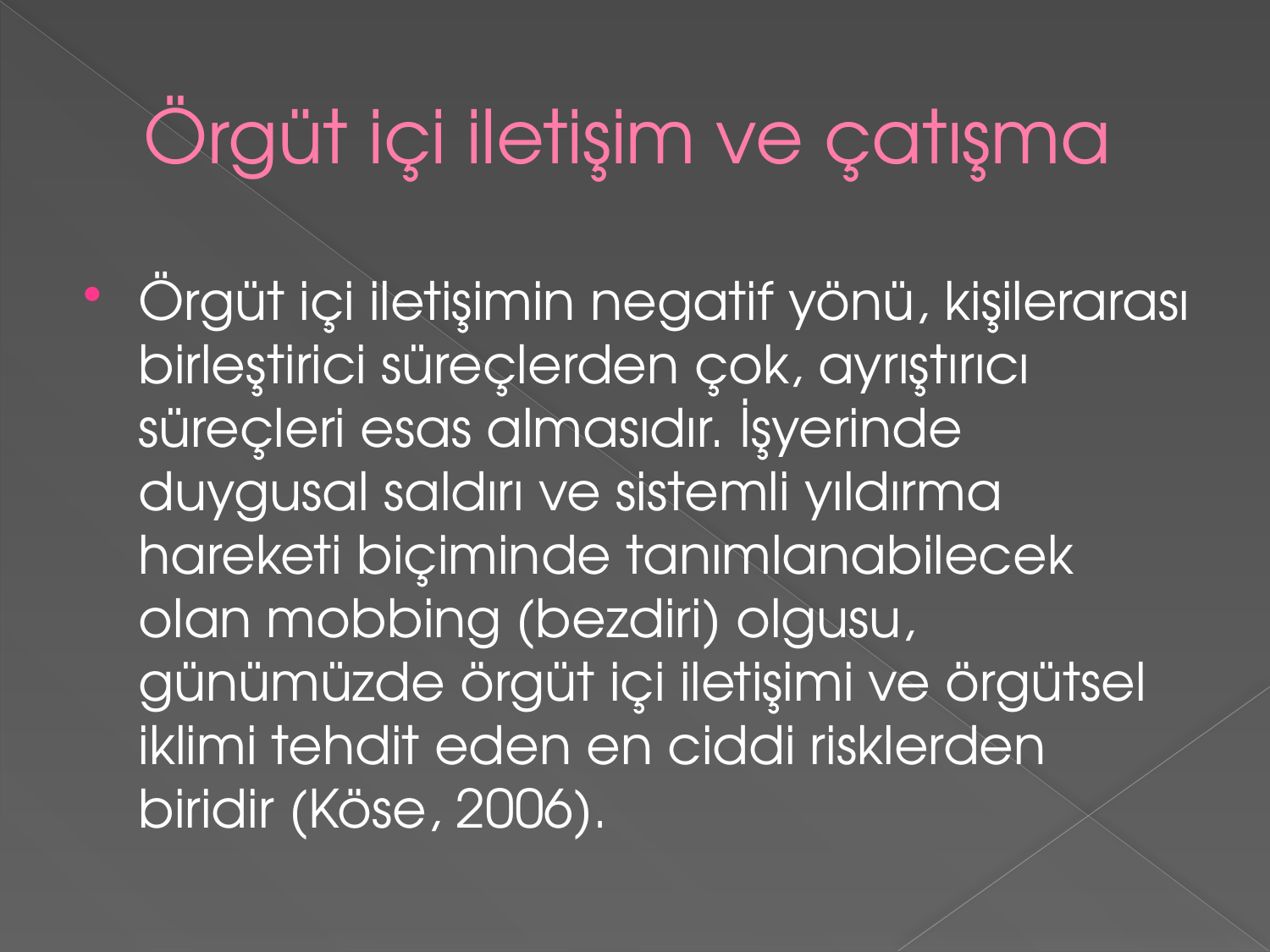

# Örgüt içi iletişim ve çatışma
Örgüt içi iletişimin negatif yönü, kişilerarası birleştirici süreçlerden çok, ayrıştırıcı süreçleri esas almasıdır. İşyerinde duygusal saldırı ve sistemli yıldırma hareketi biçiminde tanımlanabilecek olan mobbing (bezdiri) olgusu, günümüzde örgüt içi iletişimi ve örgütsel iklimi tehdit eden en ciddi risklerden biridir (Köse, 2006).